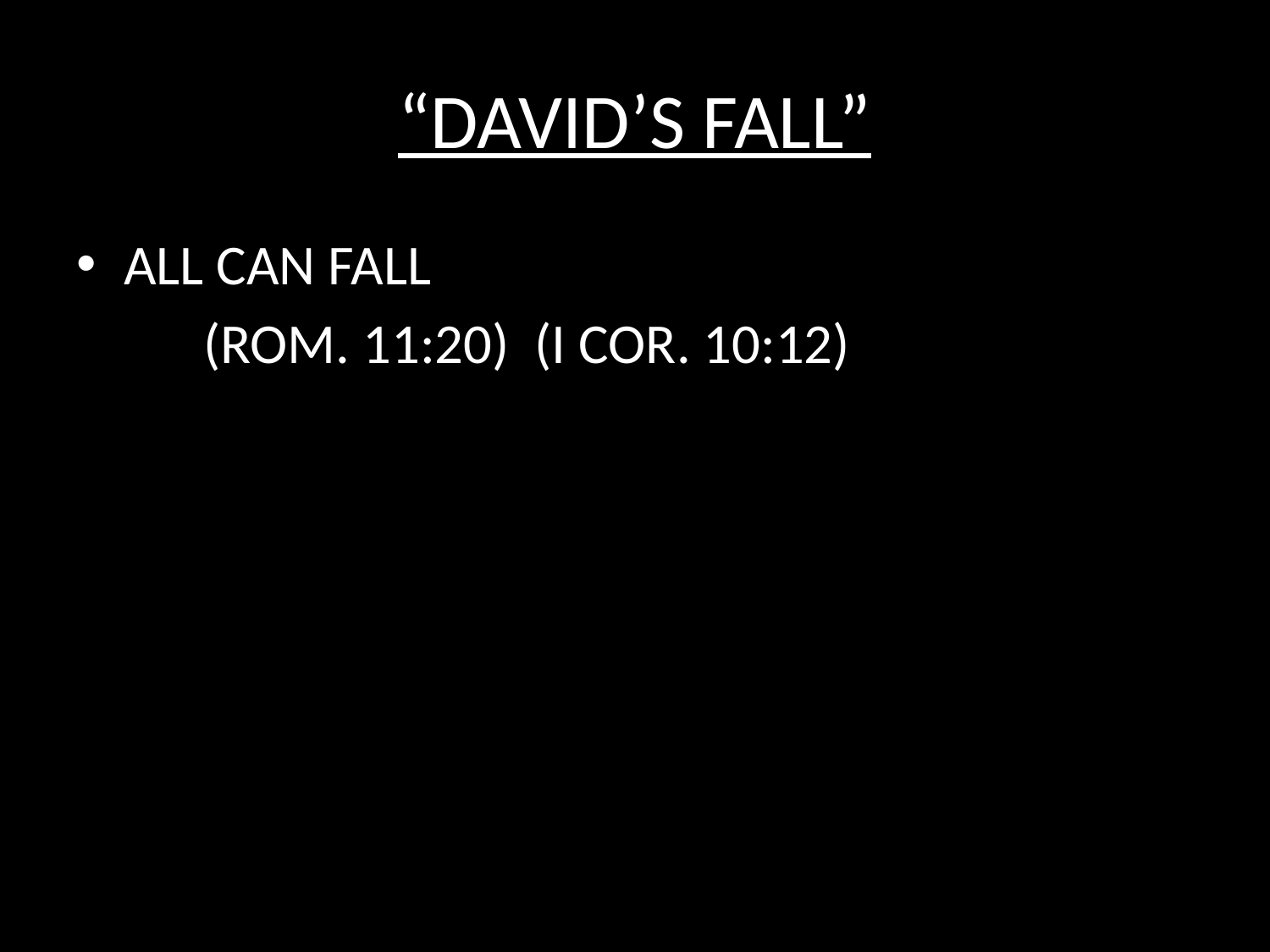

# “DAVID’S FALL”
ALL CAN FALL
	(ROM. 11:20)  (I COR. 10:12)